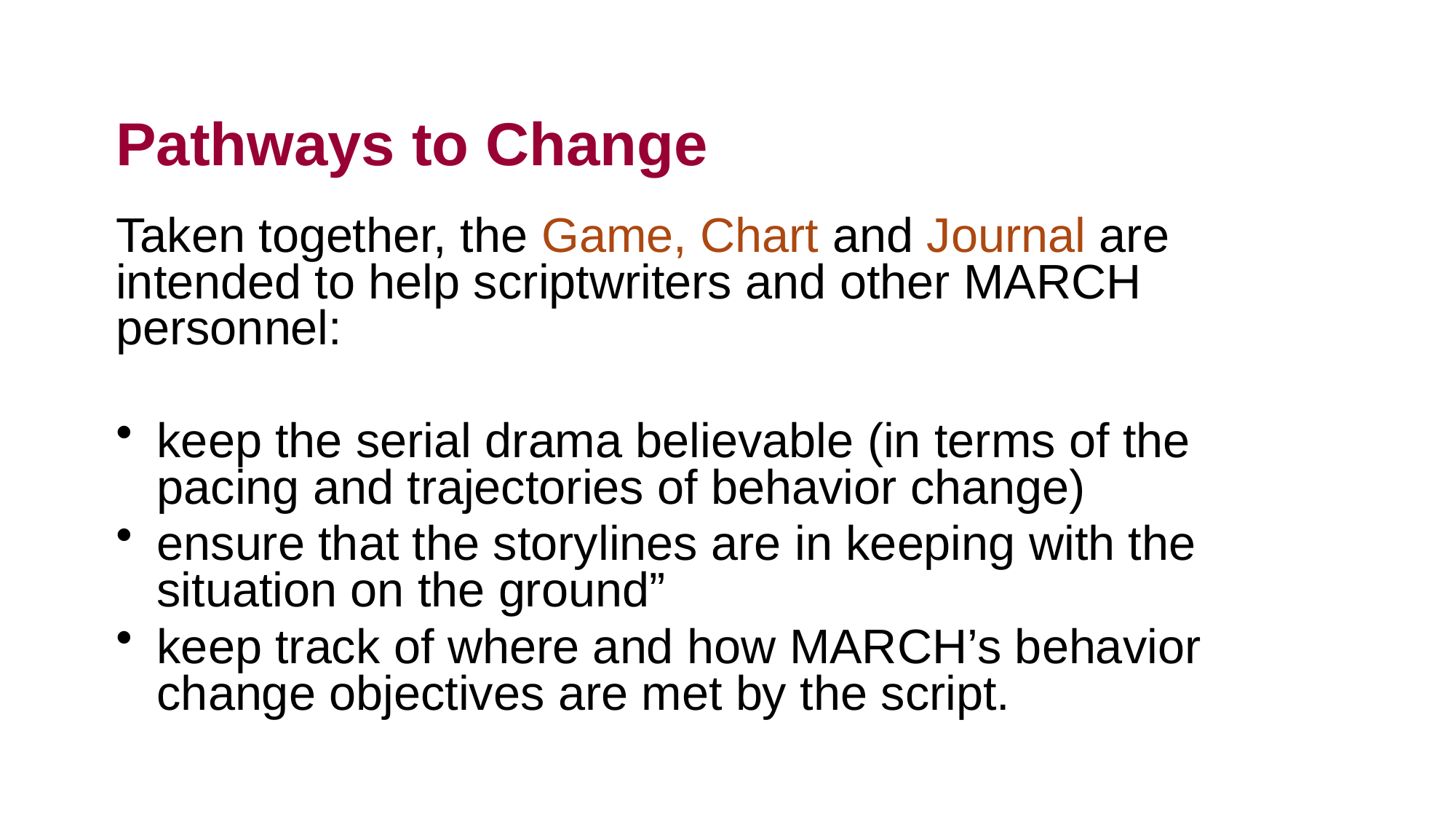

# Pathways to Change
Taken together, the Game, Chart and Journal are intended to help scriptwriters and other MARCH personnel:

keep the serial drama believable (in terms of the pacing and trajectories of behavior change)
ensure that the storylines are in keeping with the situation on the ground”
keep track of where and how MARCH’s behavior change objectives are met by the script.